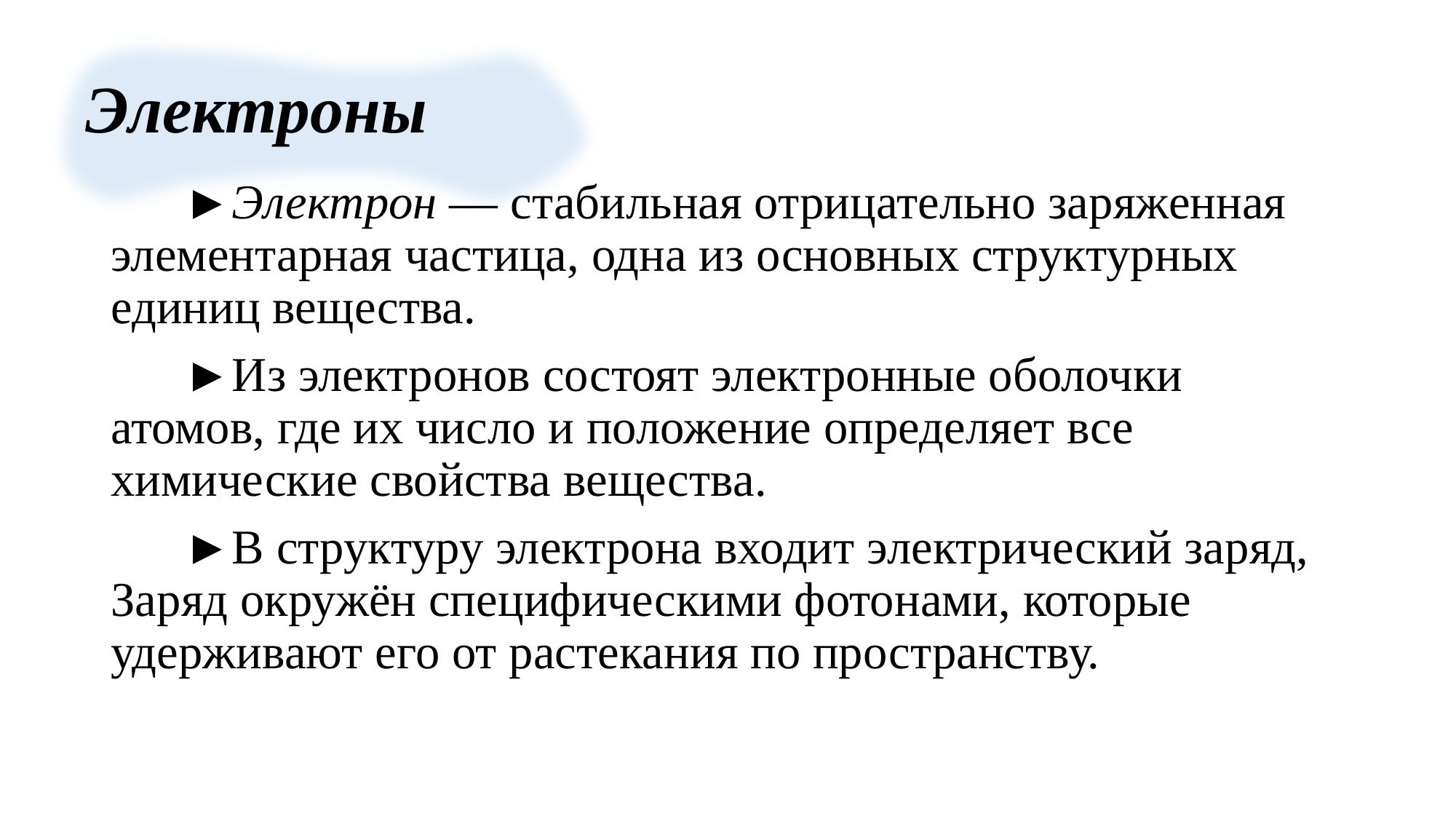

# Электроны
      ►Электрон — стабильная отрицательно заряженная элементарная частица, одна из основных структурных единиц вещества.
      ►Из электронов состоят электронные оболочки атомов, где их число и положение определяет все химические свойства вещества.
      ►В структуру электрона входит электрический заряд, Заряд окружён специфическими фотонами, которые удерживают его от растекания по пространству.